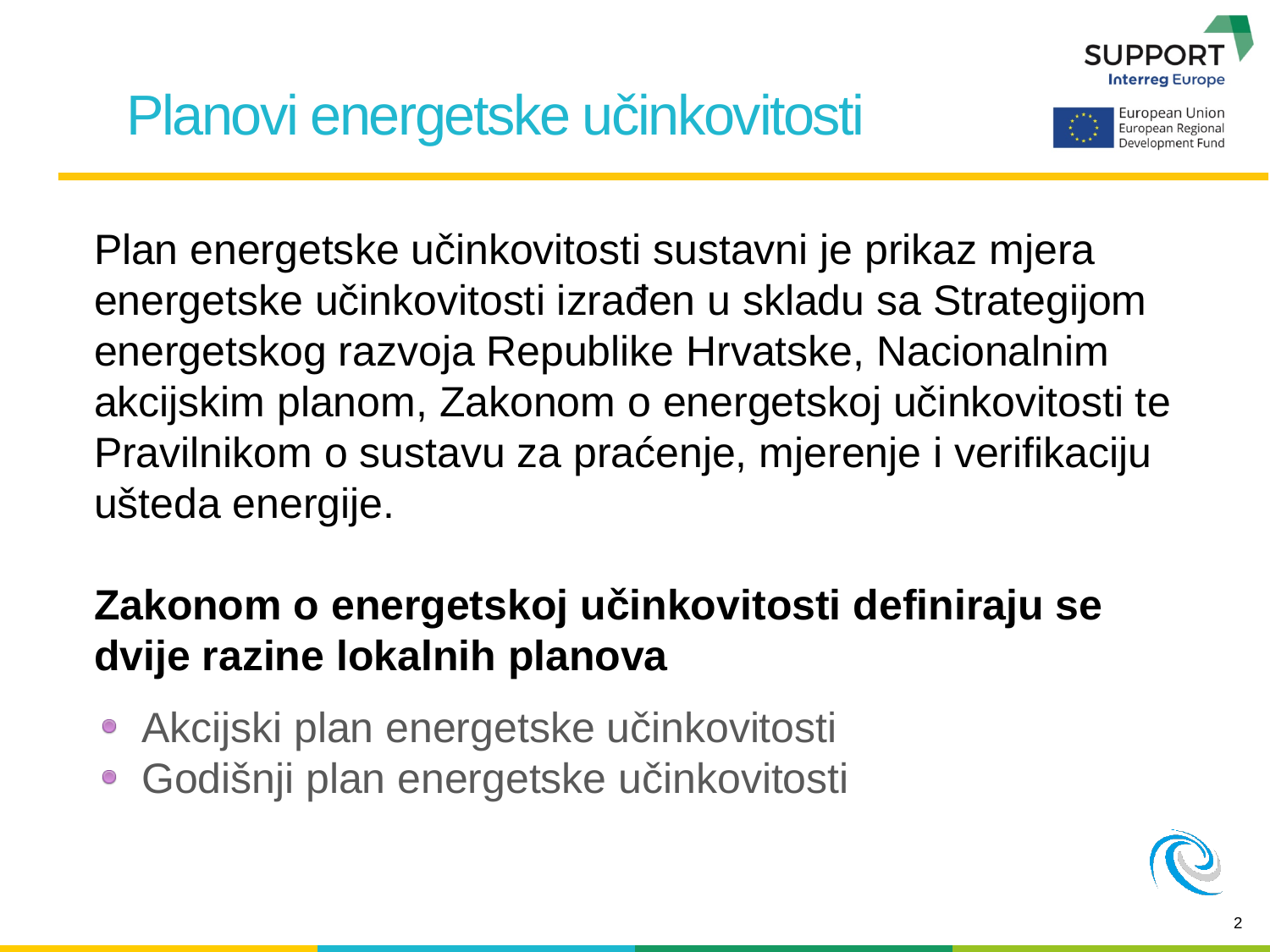

Planovi energetske učinkovitosti

Plan energetske učinkovitosti sustavni je prikaz mjera energetske učinkovitosti izrađen u skladu sa Strategijom energetskog razvoja Republike Hrvatske, Nacionalnim akcijskim planom, Zakonom o energetskoj učinkovitosti te Pravilnikom o sustavu za praćenje, mjerenje i verifikaciju ušteda energije.

Zakonom o energetskoj učinkovitosti definiraju se dvije razine lokalnih planova
Akcijski plan energetske učinkovitosti
Godišnji plan energetske učinkovitosti